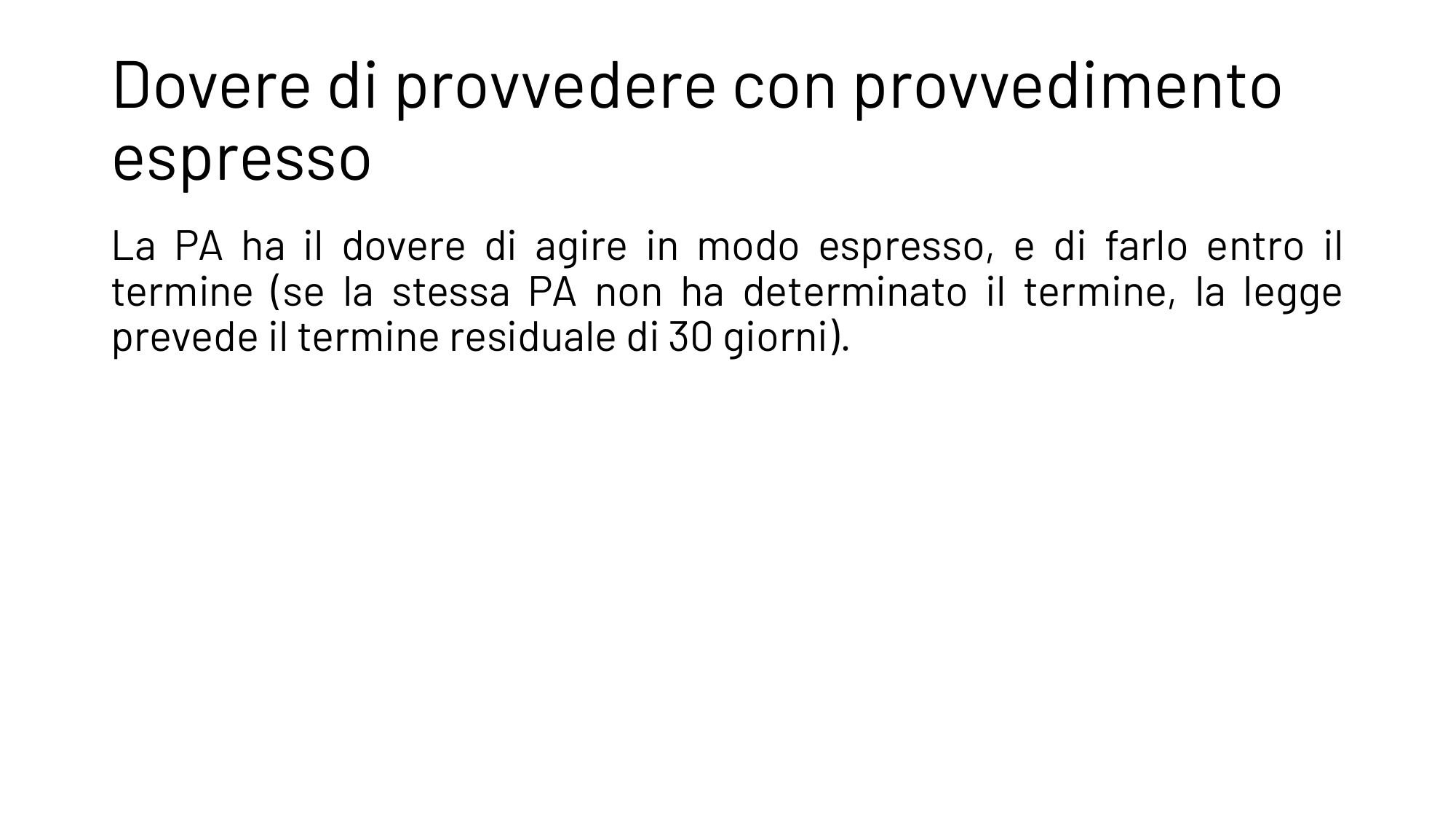

# Dovere di provvedere con provvedimento espresso
La PA ha il dovere di agire in modo espresso, e di farlo entro il termine (se la stessa PA non ha determinato il termine, la legge prevede il termine residuale di 30 giorni).